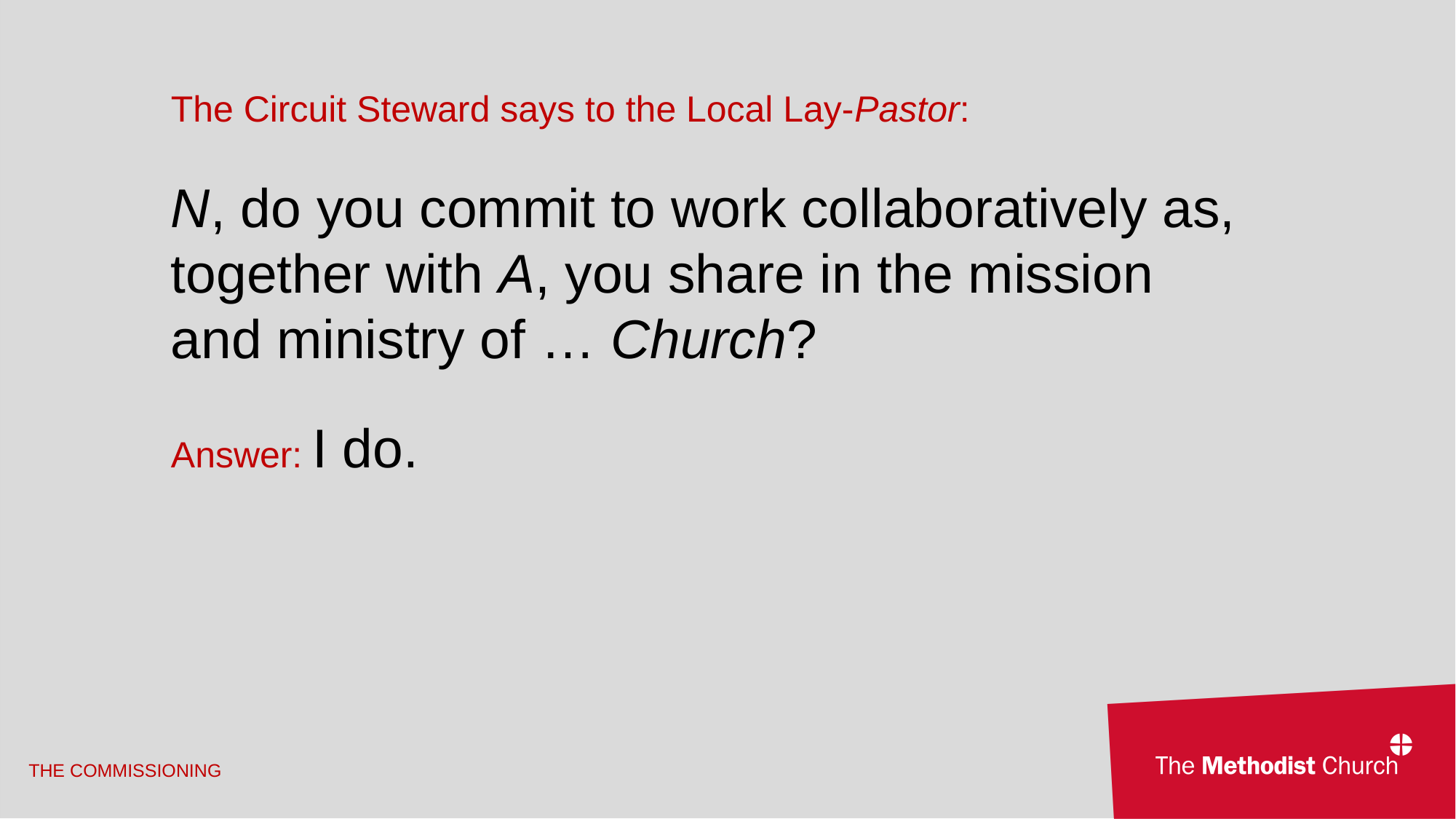

The Circuit Steward says to the Local Lay-Pastor:

N, do you commit to work collaboratively as, together with A, you share in the mission and ministry of … Church?

Answer: I do.